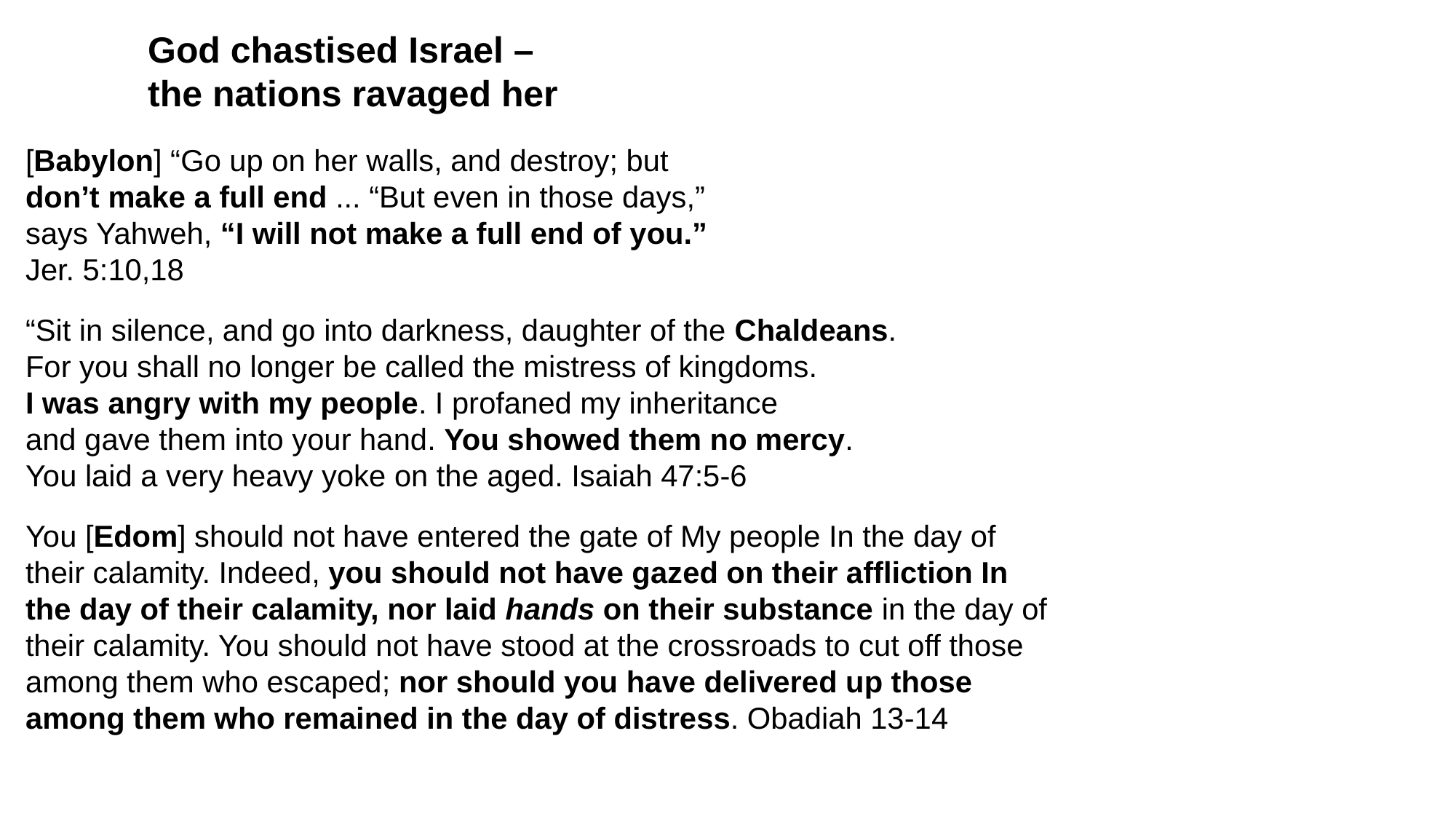

God chastised Israel –
the nations ravaged her
[Babylon] “Go up on her walls, and destroy; but don’t make a full end ... “But even in those days,” says Yahweh, “I will not make a full end of you.” Jer. 5:10,18
“Sit in silence, and go into darkness, daughter of the Chaldeans.
For you shall no longer be called the mistress of kingdoms.
I was angry with my people. I profaned my inheritance
and gave them into your hand. You showed them no mercy.
You laid a very heavy yoke on the aged. Isaiah 47:5-6
You [Edom] should not have entered the gate of My people In the day of their calamity. Indeed, you should not have gazed on their affliction In the day of their calamity, nor laid hands on their substance in the day of their calamity. You should not have stood at the crossroads to cut off those among them who escaped; nor should you have delivered up those among them who remained in the day of distress. Obadiah 13-14